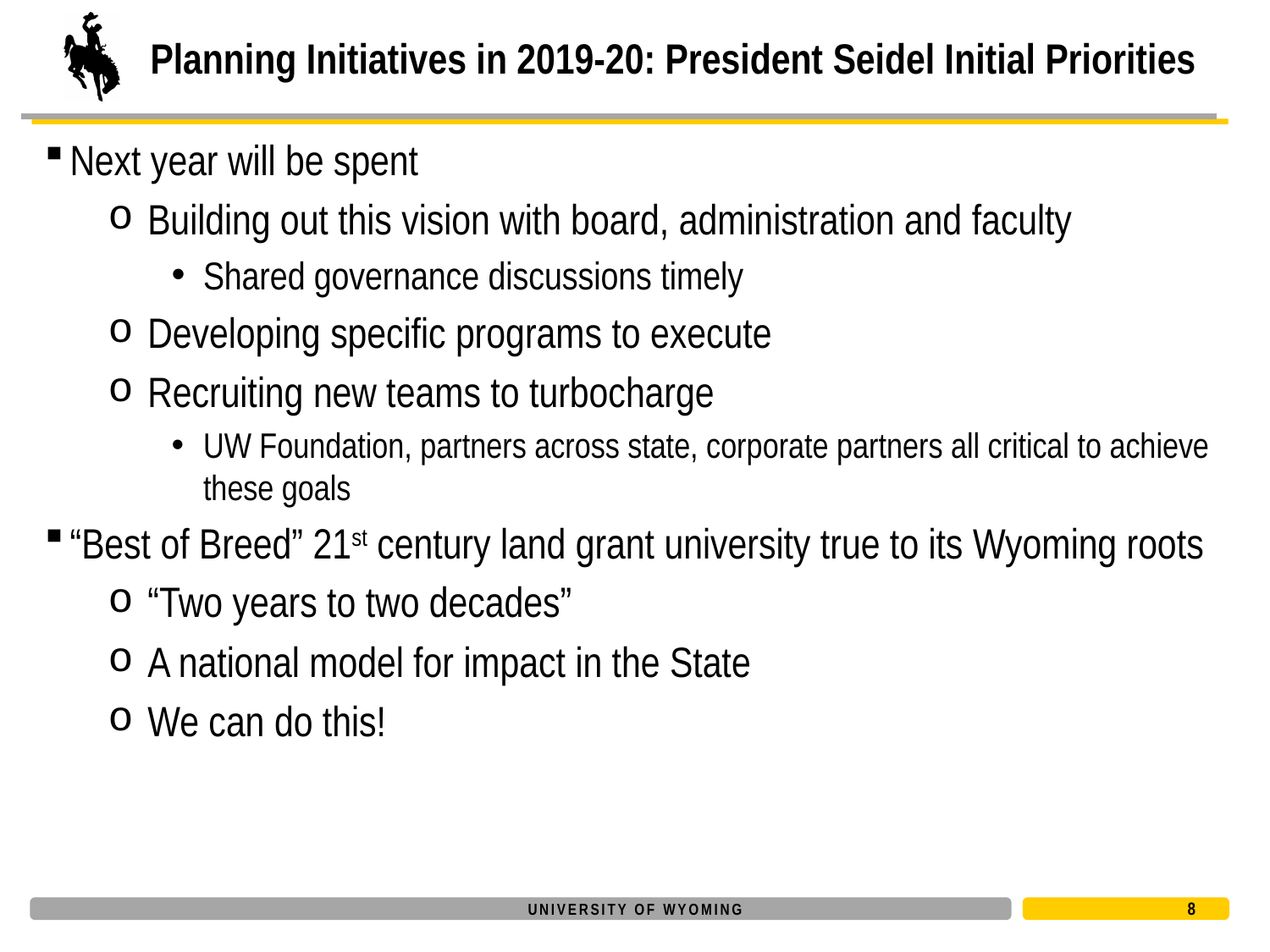

# Planning Initiatives in 2019-20: President Seidel Initial Priorities
Next year will be spent
Building out this vision with board, administration and faculty
Shared governance discussions timely
Developing specific programs to execute
Recruiting new teams to turbocharge
UW Foundation, partners across state, corporate partners all critical to achieve these goals
“Best of Breed” 21st century land grant university true to its Wyoming roots
“Two years to two decades”
A national model for impact in the State
We can do this!

8